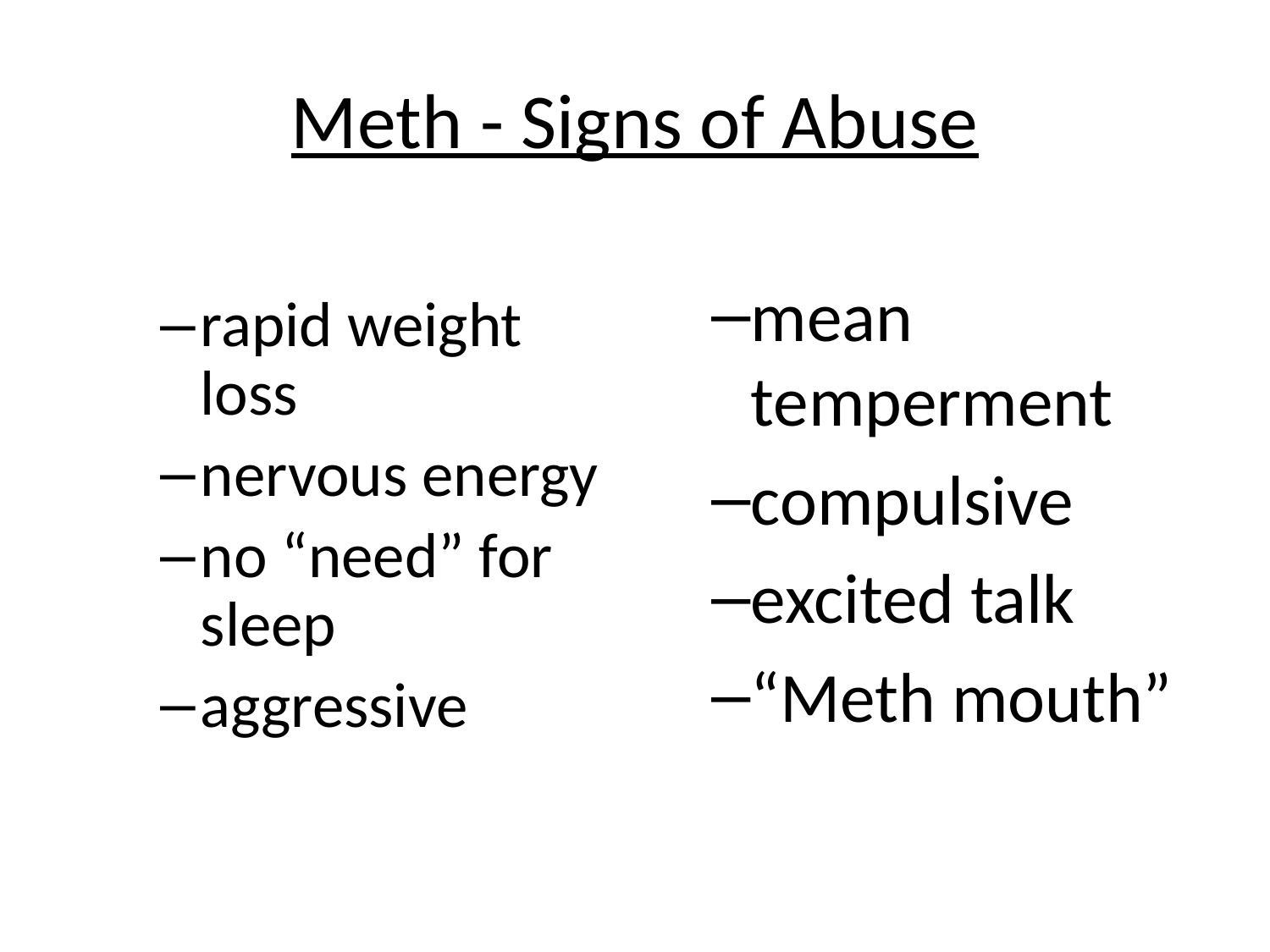

# Meth - Signs of Abuse
mean temperment
compulsive
excited talk
“Meth mouth”

rapid weight loss
nervous energy
no “need” for sleep
aggressive